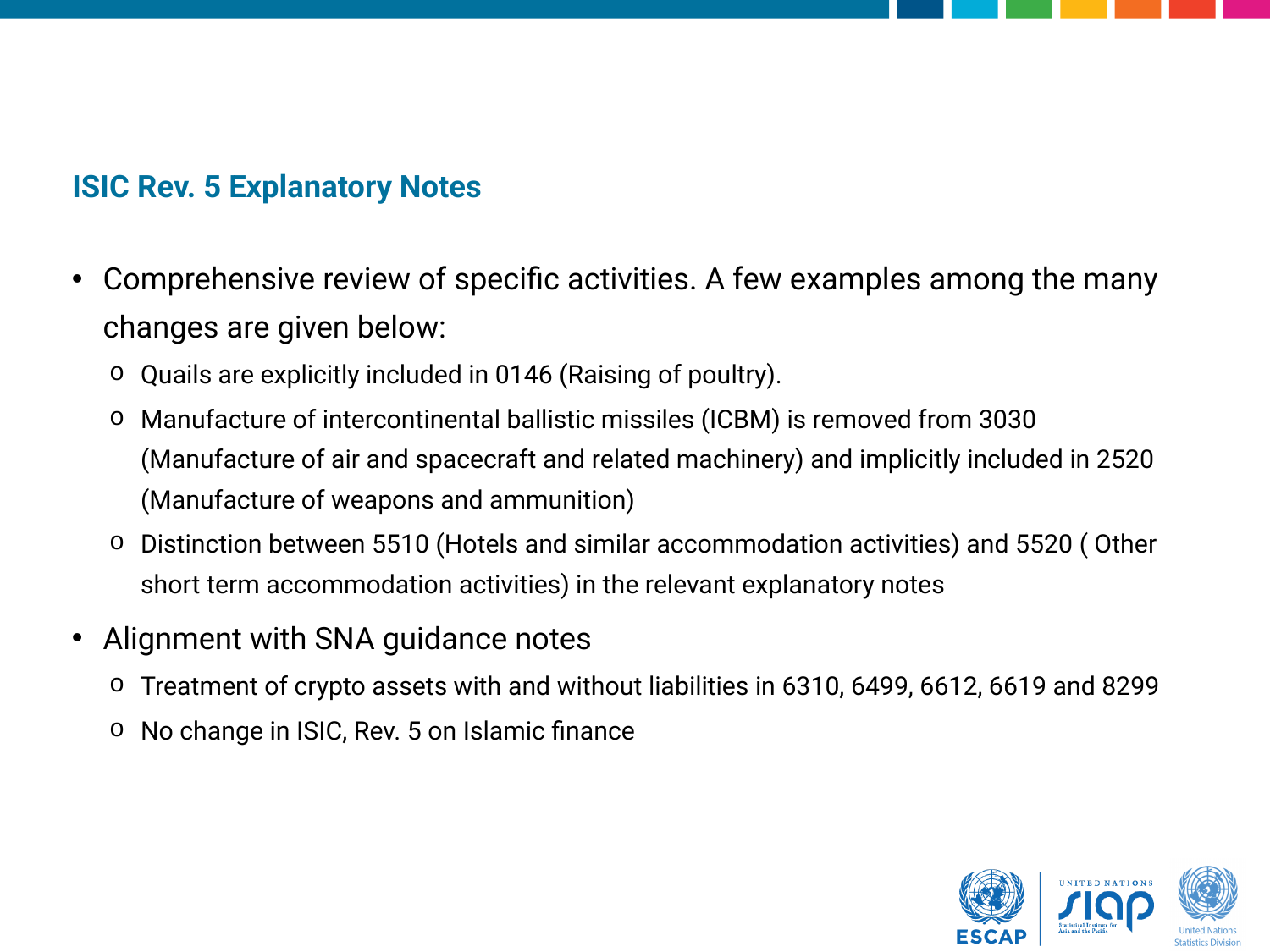

ISIC Rev. 5 Explanatory Notes
Comprehensive review of specific activities. A few examples among the many changes are given below:
Quails are explicitly included in 0146 (Raising of poultry).
Manufacture of intercontinental ballistic missiles (ICBM) is removed from 3030 (Manufacture of air and spacecraft and related machinery) and implicitly included in 2520 (Manufacture of weapons and ammunition)
Distinction between 5510 (Hotels and similar accommodation activities) and 5520 ( Other short term accommodation activities) in the relevant explanatory notes
Alignment with SNA guidance notes
Treatment of crypto assets with and without liabilities in 6310, 6499, 6612, 6619 and 8299
No change in ISIC, Rev. 5 on Islamic finance